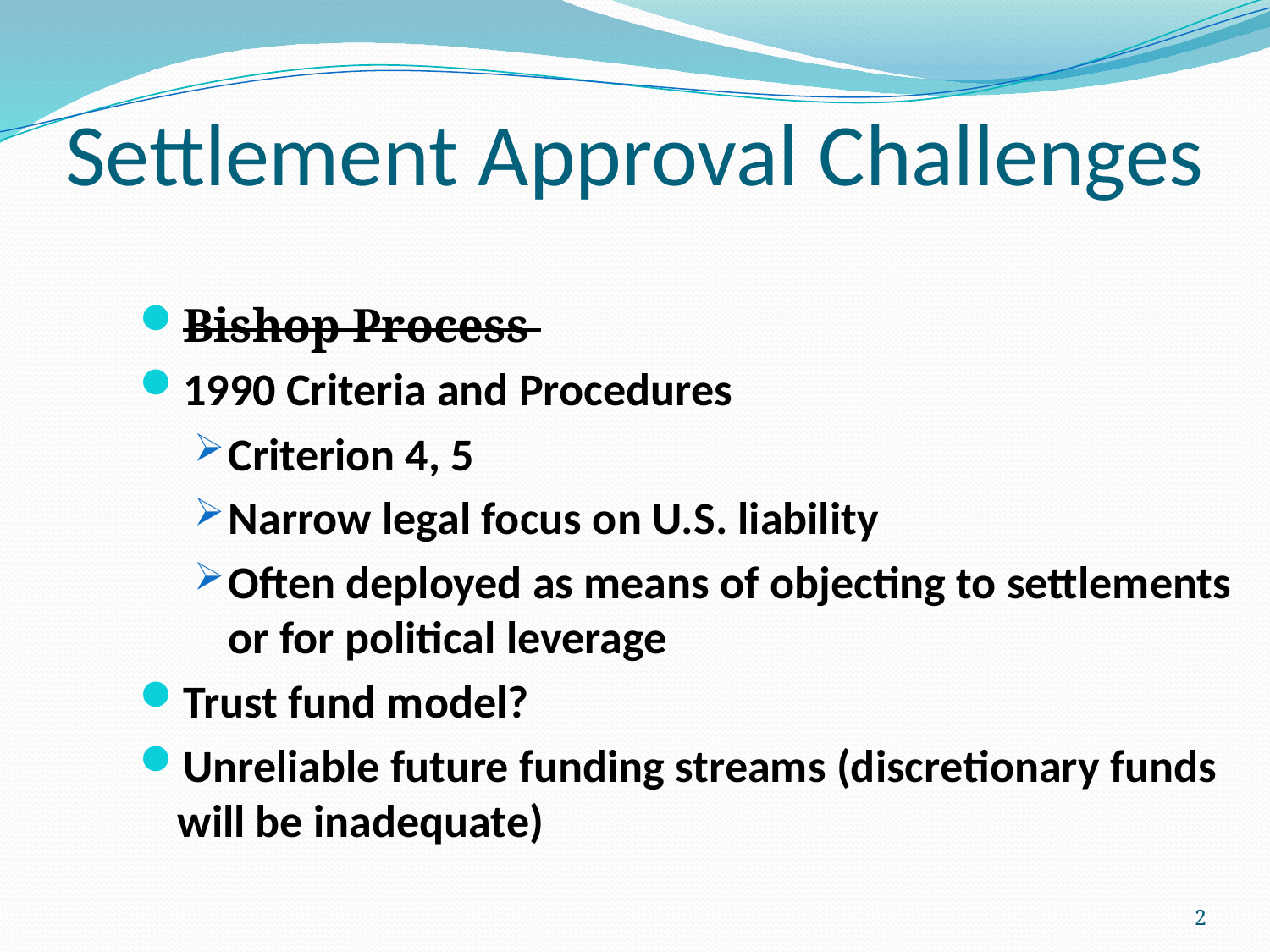

# Settlement Approval Challenges
Bishop Process
1990 Criteria and Procedures
Criterion 4, 5
Narrow legal focus on U.S. liability
Often deployed as means of objecting to settlements or for political leverage
Trust fund model?
Unreliable future funding streams (discretionary funds will be inadequate)

2